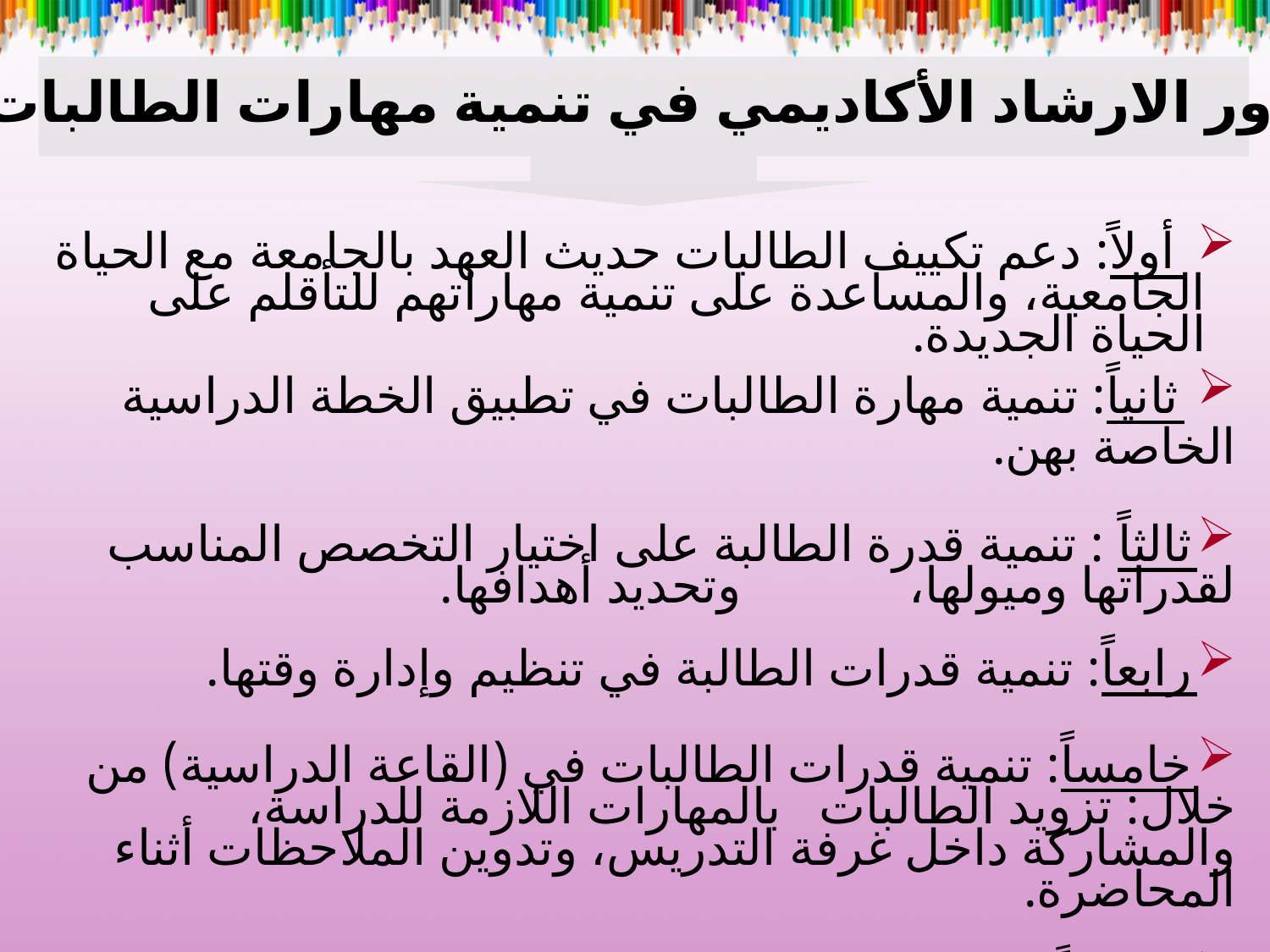

دور الارشاد الأكاديمي في تنمية مهارات الطالبات
 أولاً: دعم تكييف الطالبات حديث العهد بالجامعة مع الحياة الجامعية، والمساعدة على تنمية مهاراتهم للتأقلم على الحياة الجديدة.

 ثانياً: تنمية مهارة الطالبات في تطبيق الخطة الدراسية الخاصة بهن.

ثالثاً : تنمية قدرة الطالبة على اختيار التخصص المناسب لقدراتها وميولها،             وتحديد أهدافها.

رابعاً: تنمية قدرات الطالبة في تنظيم وإدارة وقتها.

خامساً: تنمية قدرات الطالبات في (القاعة الدراسية) من خلال: تزويد الطالبات   بالمهارات اللازمة للدراسة، والمشاركة داخل غرفة التدريس، وتدوين الملاحظات أثناء المحاضرة.

سادساً: تنمية مهارات (المذاكرة) الناجحة لدى الطالبة، ورفع قدراتها في أساليب قراءة الكتب الدراسية ودعم الثقة بالنفس لديها.